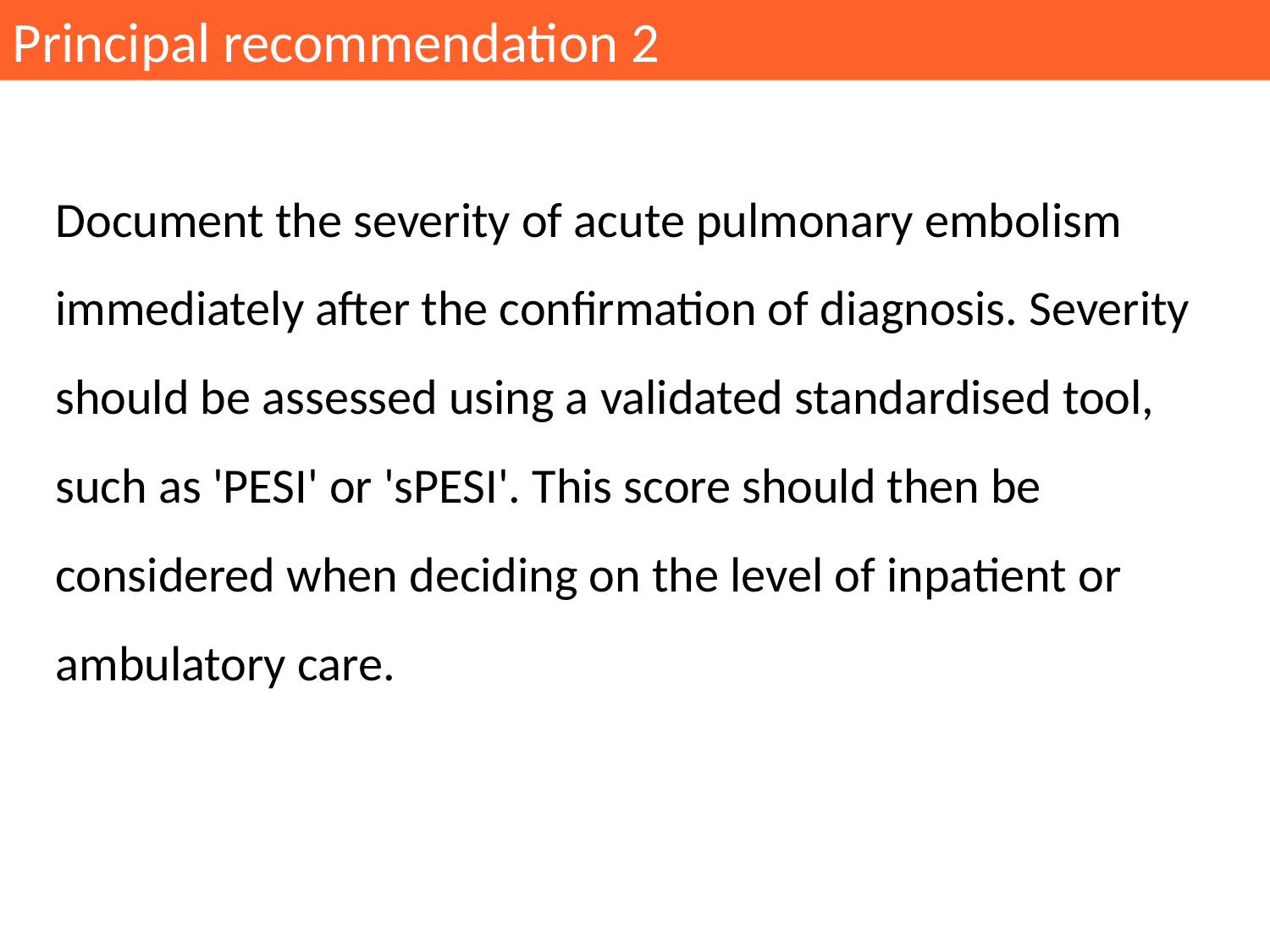

Principal recommendation 2
Document the severity of acute pulmonary embolism immediately after the confirmation of diagnosis. Severity should be assessed using a validated standardised tool, such as 'PESI' or 'sPESI'. This score should then be considered when deciding on the level of inpatient or ambulatory care.